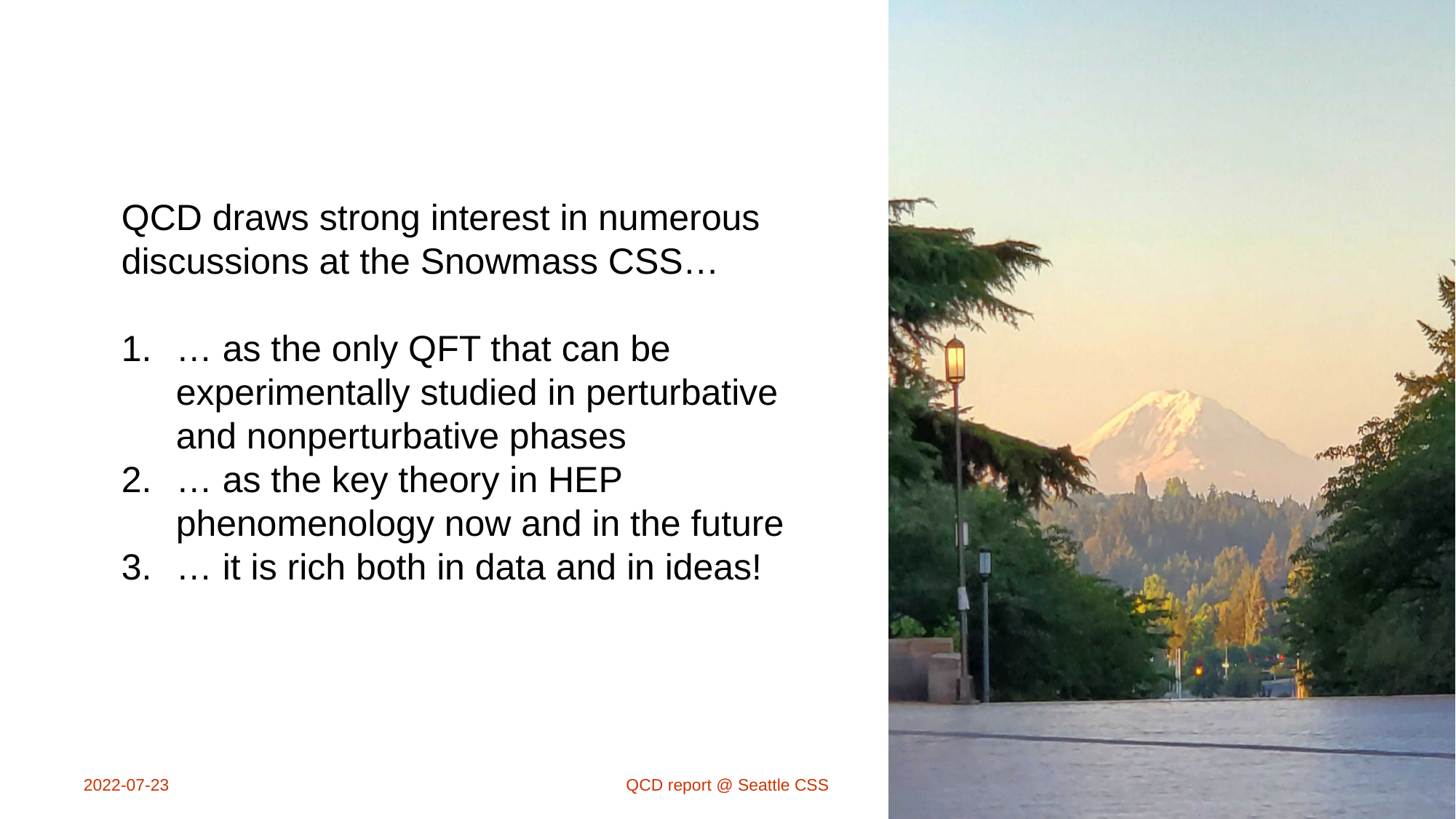

QCD draws strong interest in numerous discussions at the Snowmass CSS…

… as the only QFT that can be experimentally studied in perturbative and nonperturbative phases
… as the key theory in HEP phenomenology now and in the future
… it is rich both in data and in ideas!
2022-07-23
QCD report @ Seattle CSS
4